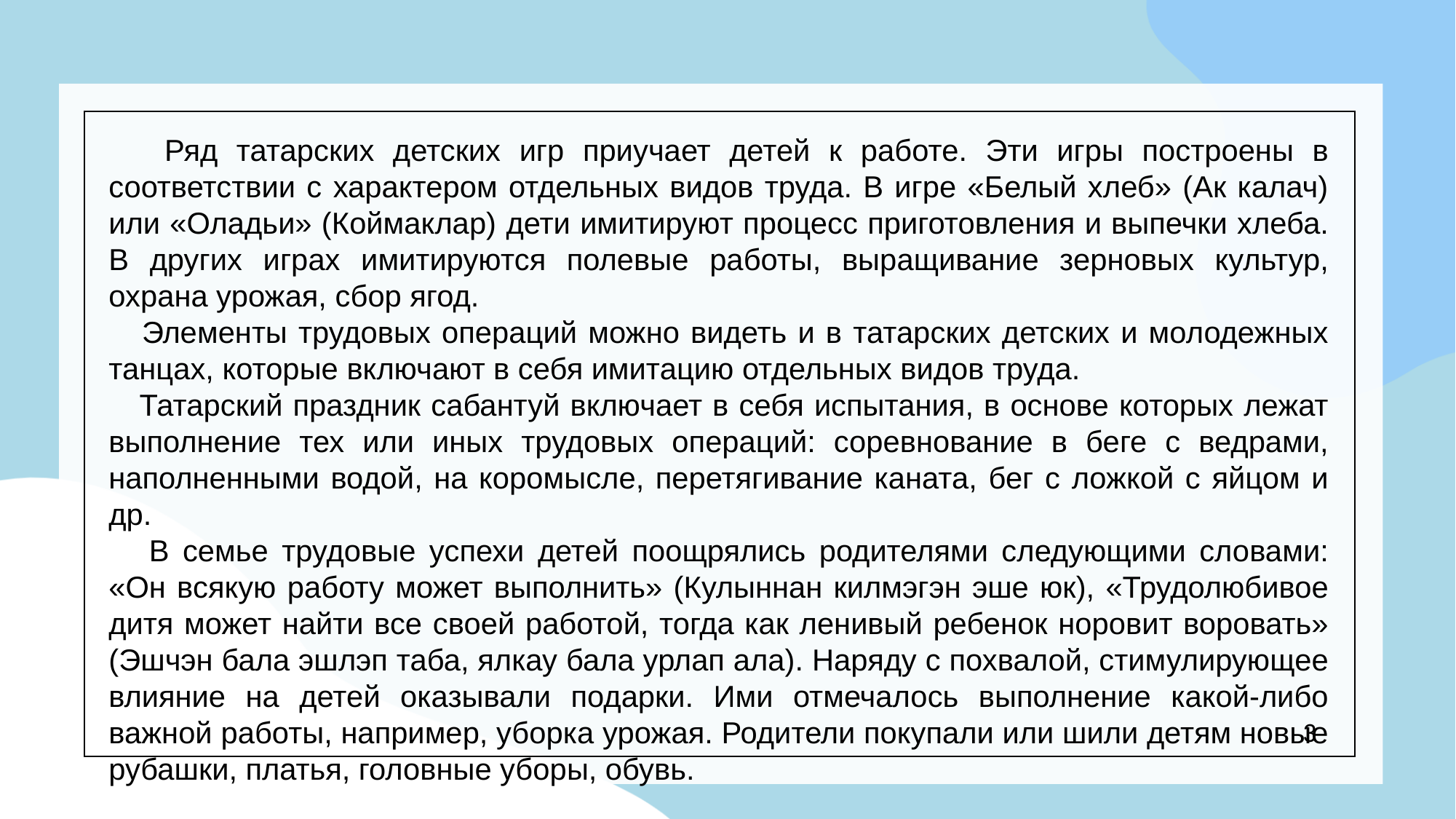

Ряд татарских детских игр приучает детей к работе. Эти игры построены в соответствии с характером отдельных видов труда. В игре «Белый хлеб» (Ак калач) или «Оладьи» (Коймаклар) дети имитируют процесс приготовления и выпечки хлеба. В других играх имитируются полевые работы, выращивание зерновых культур, охрана урожая, сбор ягод.
   Элементы трудовых операций можно видеть и в татарских детских и молодежных танцах, которые включают в себя имитацию отдельных видов труда.
   Татарский праздник сабантуй включает в себя испытания, в основе которых лежат выполнение тех или иных трудовых операций: соревнование в беге с ведрами, наполненными водой, на коромысле, перетягивание каната, бег с ложкой с яйцом и др.
   В семье трудовые успехи детей поощрялись родителями следующими словами: «Он всякую работу может выполнить» (Кулыннан килмэгэн эше юк), «Трудолюбивое дитя может найти все своей работой, тогда как ленивый ребенок норовит воровать» (Эшчэн бала эшлэп таба, ялкау бала урлап ала). Наряду с похвалой, стимулирующее влияние на детей оказывали подарки. Ими отмечалось выполнение какой-либо важной работы, например, уборка урожая. Родители покупали или шили детям новые рубашки, платья, головные уборы, обувь.

3